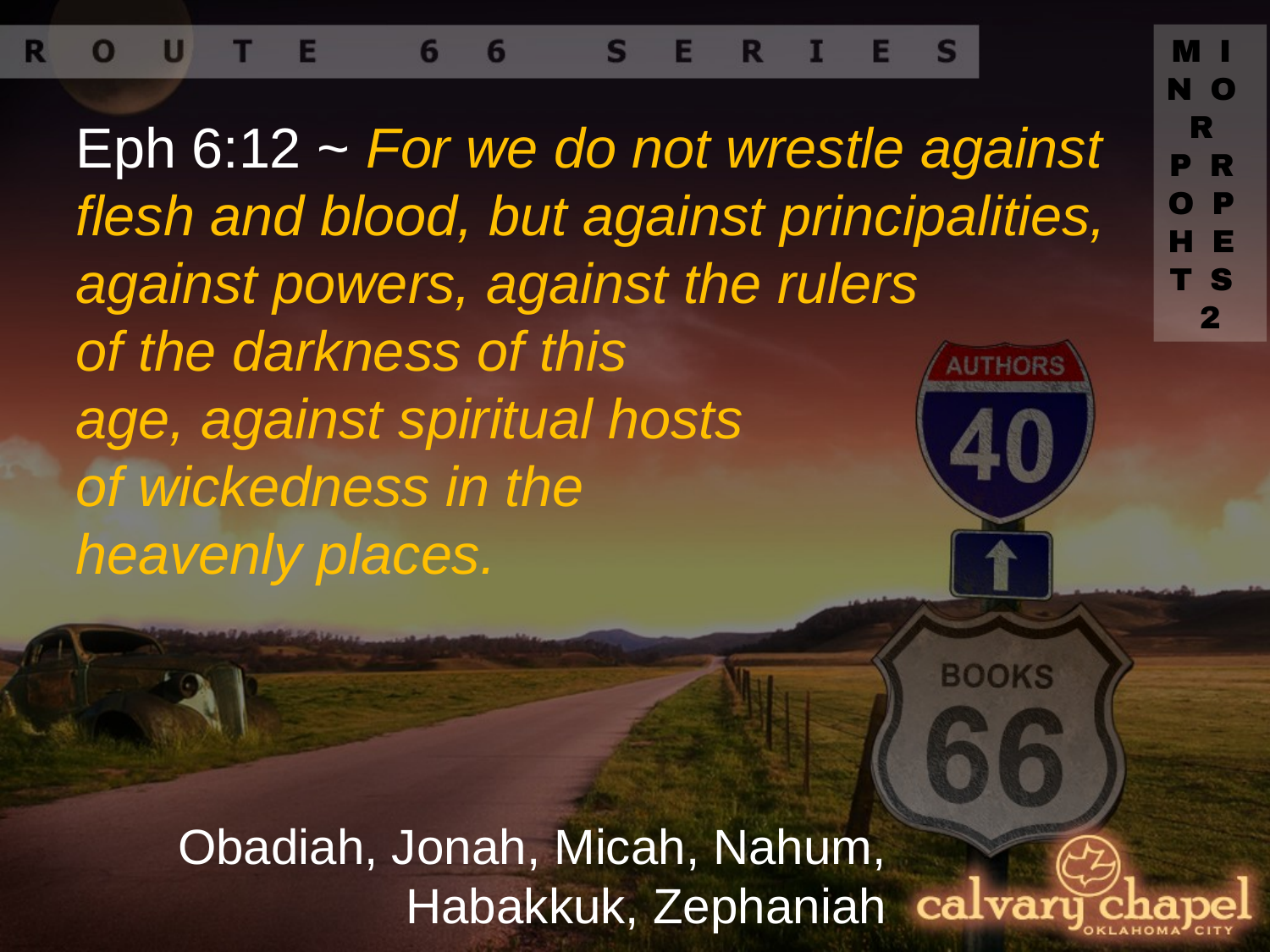

MINOR PROPHETS 2
Eph 6:12 ~ For we do not wrestle against flesh and blood, but against principalities, against powers, against the rulers
of the darkness of this
age, against spiritual hosts
of wickedness in the
heavenly places.
Obadiah, Jonah, Micah, Nahum, Habakkuk, Zephaniah